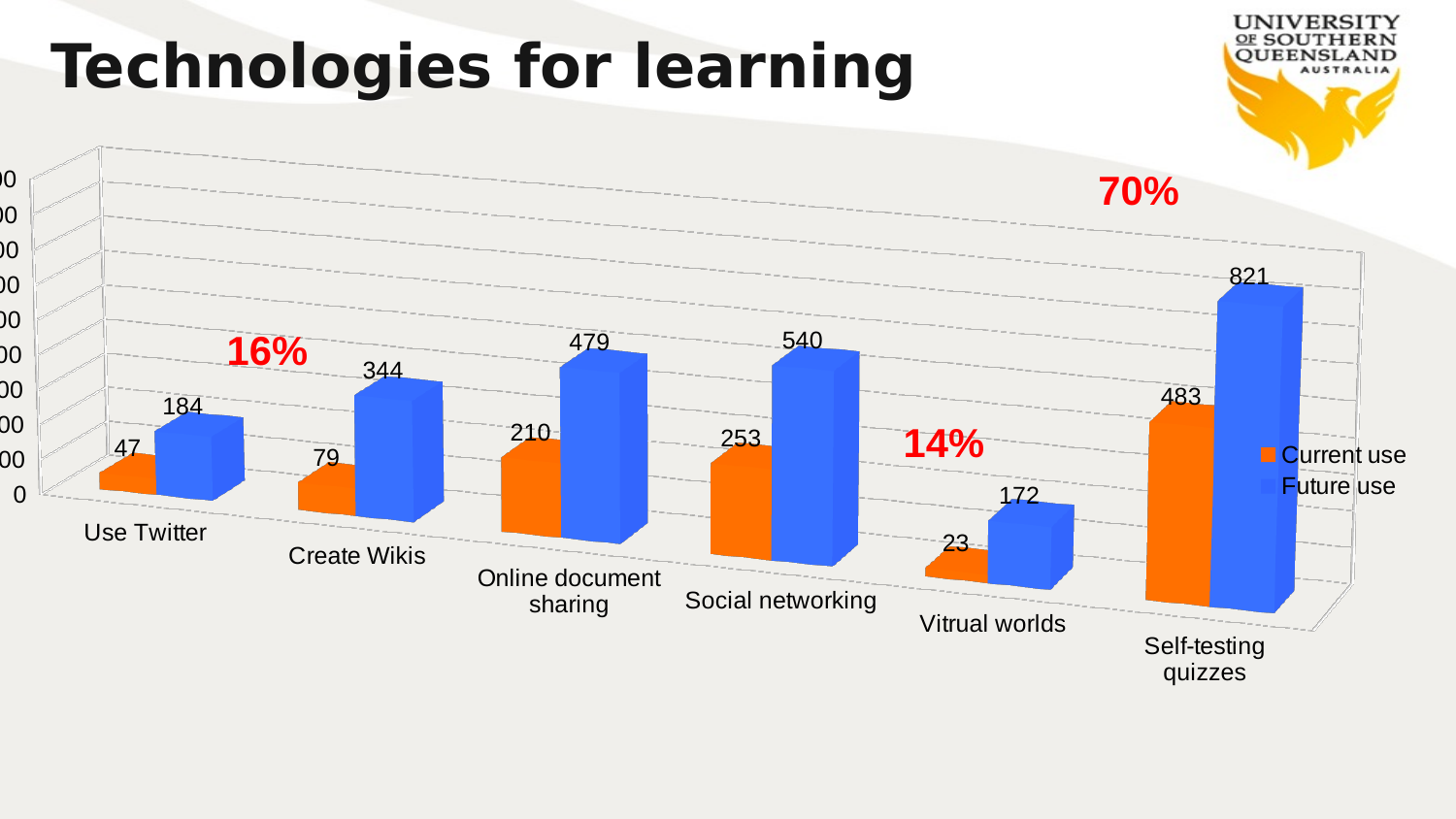

# Technologies for learning

[unsupported chart]

70%
16%
14%